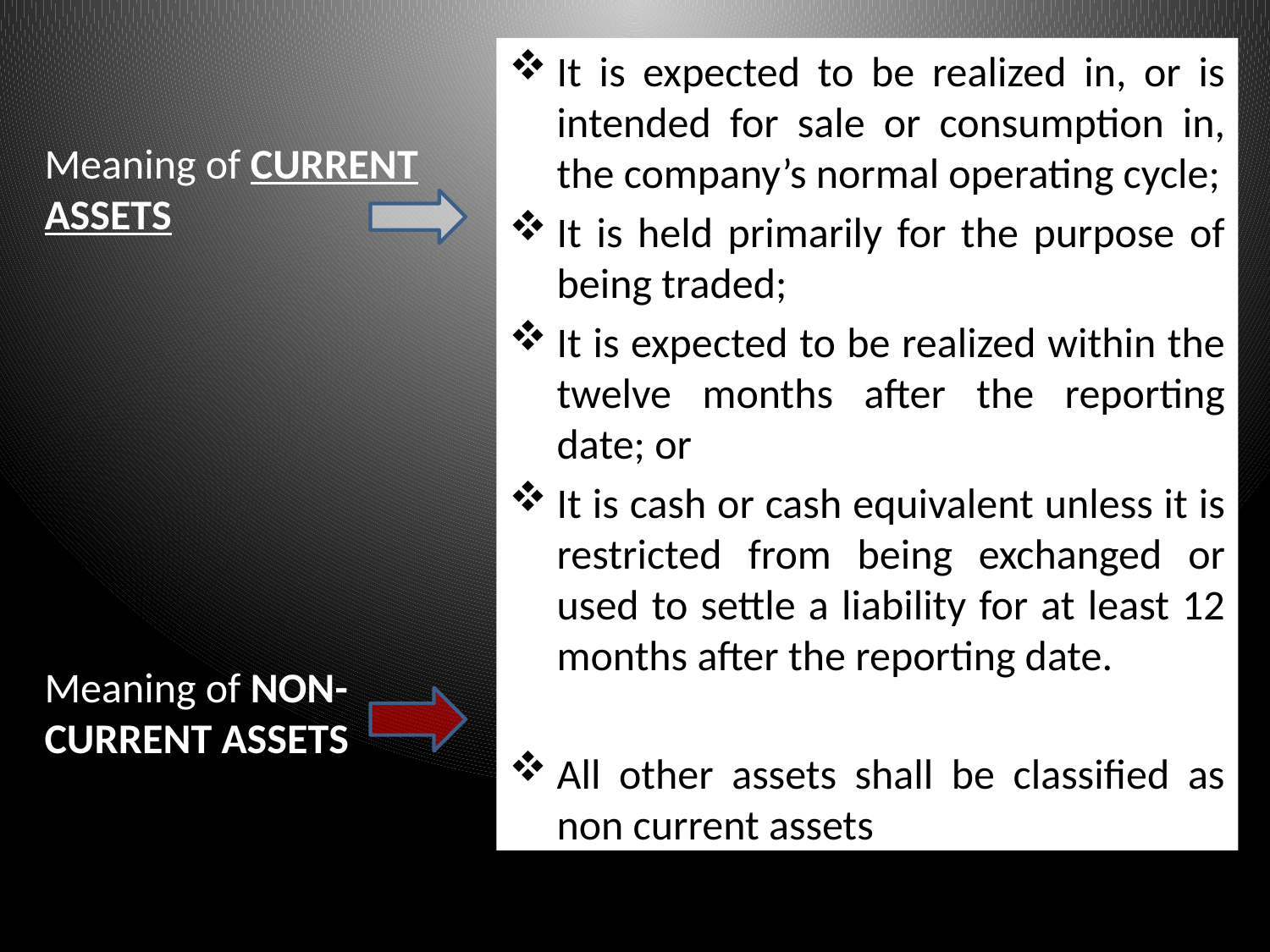

# Meaning of CURRENT ASSETS
It is expected to be realized in, or is intended for sale or consumption in, the company’s normal operating cycle;
It is held primarily for the purpose of being traded;
It is expected to be realized within the twelve months after the reporting date; or
It is cash or cash equivalent unless it is restricted from being exchanged or used to settle a liability for at least 12 months after the reporting date.

All other assets shall be classified as non current assets

Meaning of NON-CURRENT ASSETS